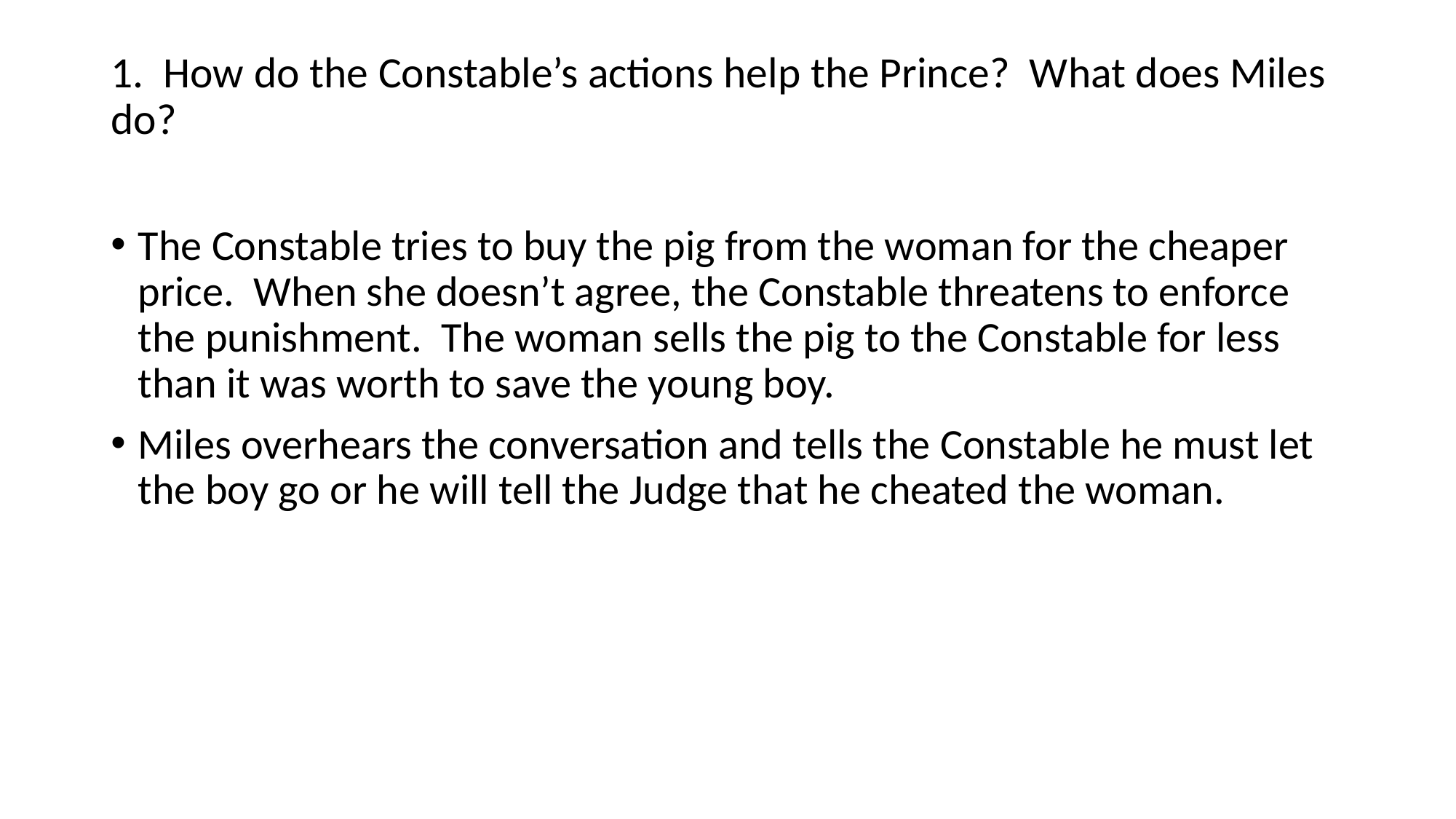

# 1.  How do the Constable’s actions help the Prince?  What does Miles do?
The Constable tries to buy the pig from the woman for the cheaper price.  When she doesn’t agree, the Constable threatens to enforce the punishment.  The woman sells the pig to the Constable for less than it was worth to save the young boy.
Miles overhears the conversation and tells the Constable he must let the boy go or he will tell the Judge that he cheated the woman.